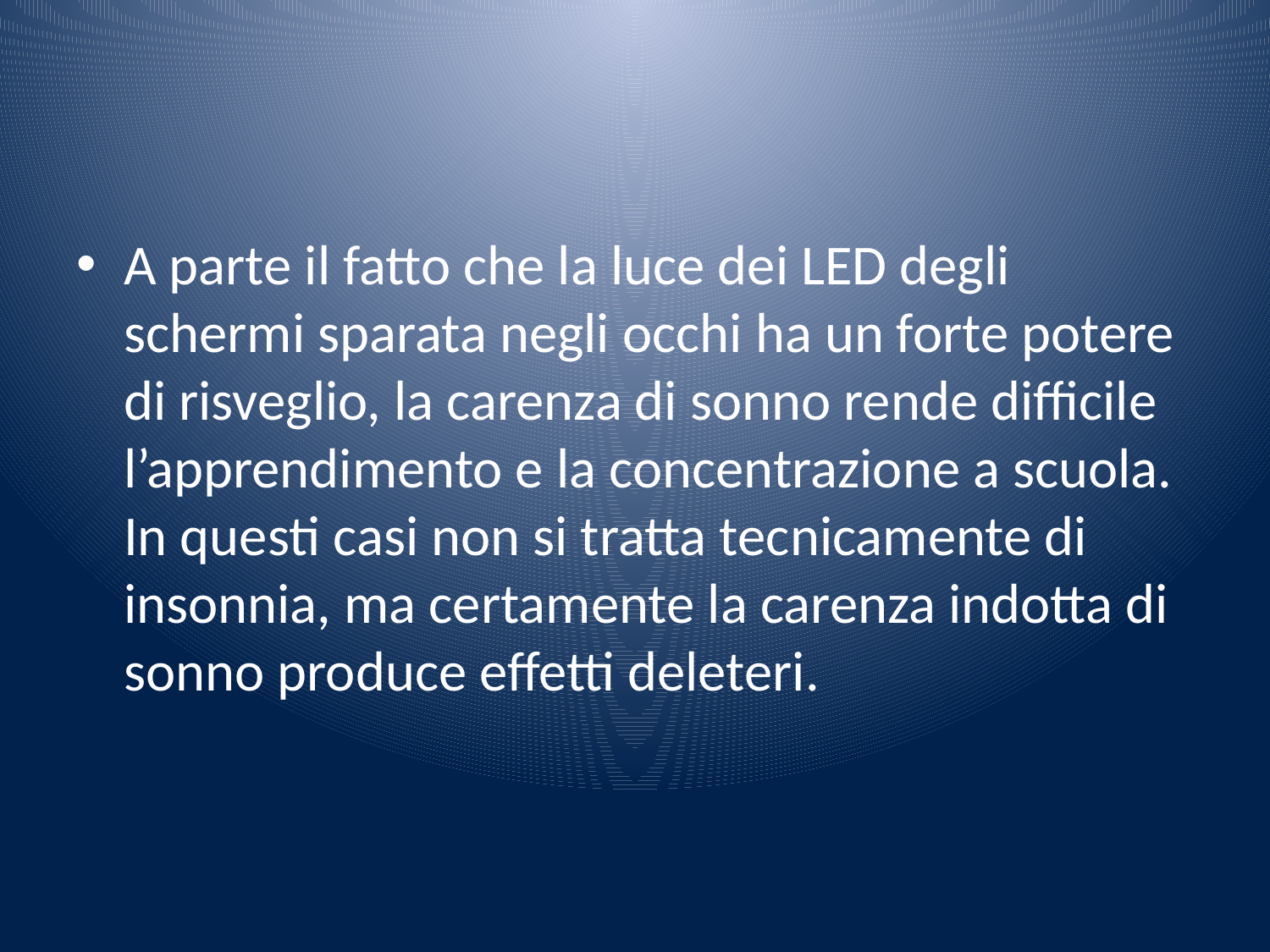

#
A parte il fatto che la luce dei LED degli schermi sparata negli occhi ha un forte potere di risveglio, la carenza di sonno rende difficile l’apprendimento e la concentrazione a scuola. In questi casi non si tratta tecnicamente di insonnia, ma certamente la carenza indotta di sonno produce effetti deleteri.